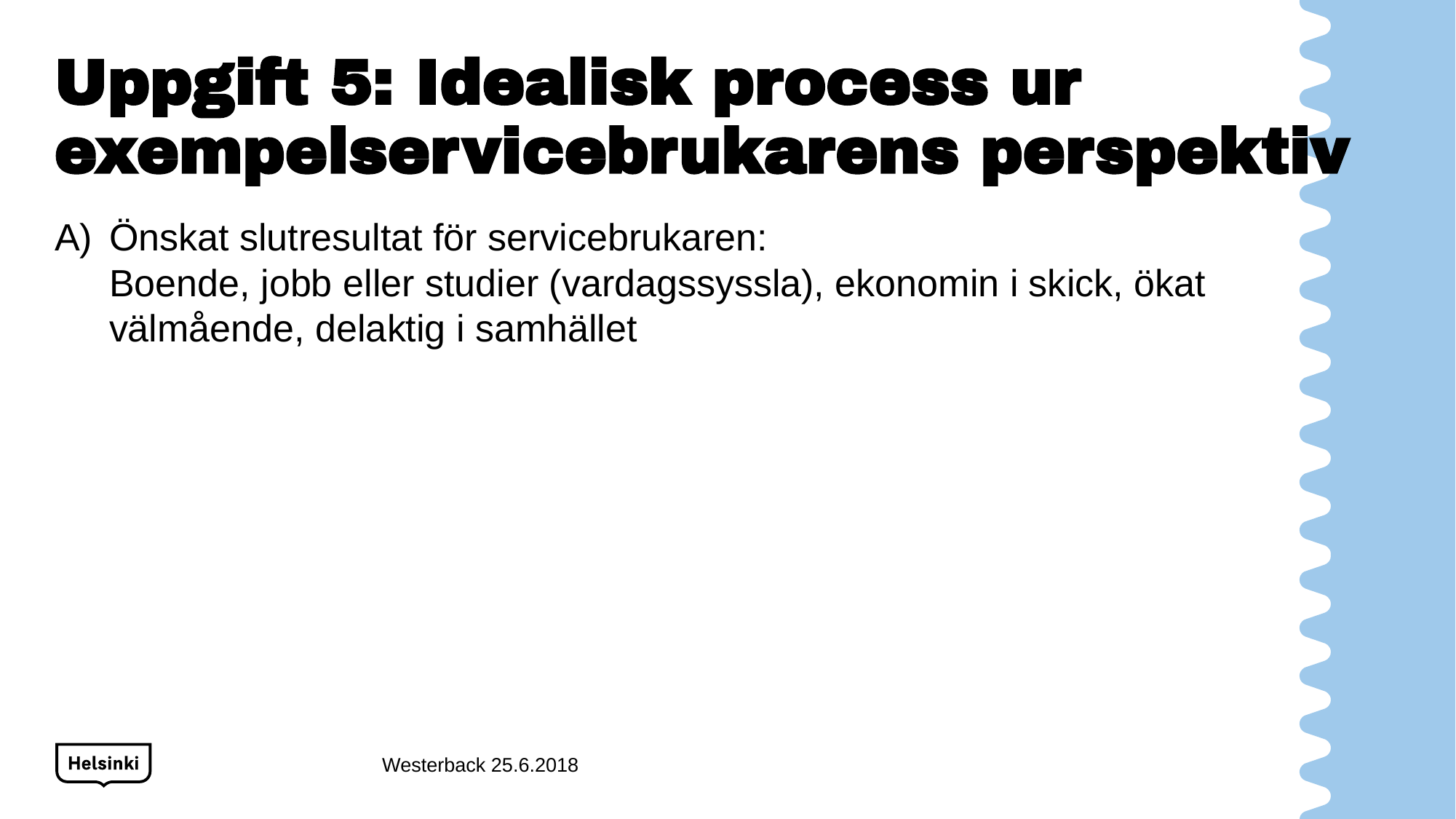

# Uppgift 5: Idealisk process ur exempelservicebrukarens perspektiv
Önskat slutresultat för servicebrukaren:
Boende, jobb eller studier (vardagssyssla), ekonomin i skick, ökat välmående, delaktig i samhället

Westerback 25.6.2018